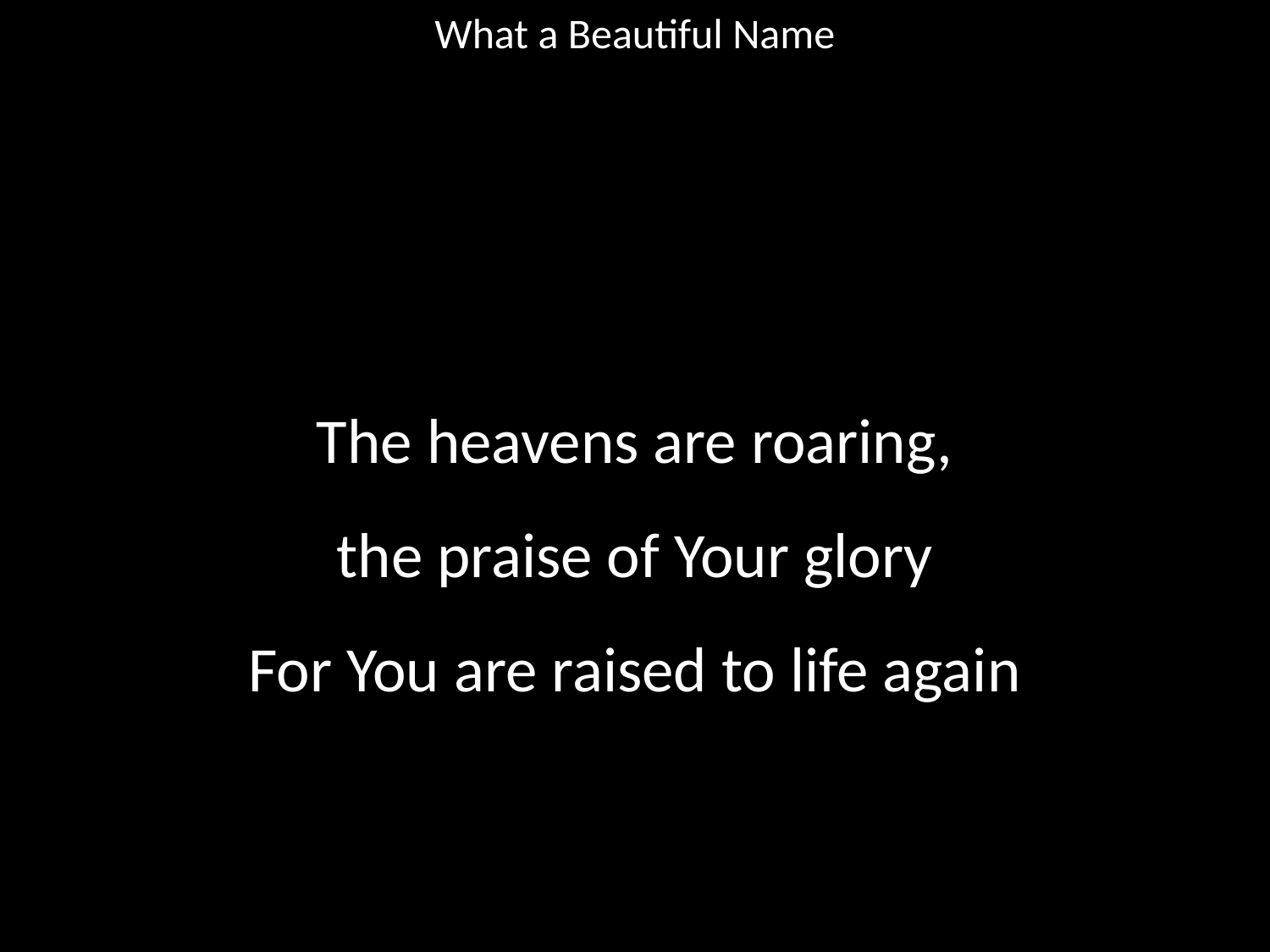

What a Beautiful Name
#
The heavens are roaring,
the praise of Your glory
For You are raised to life again